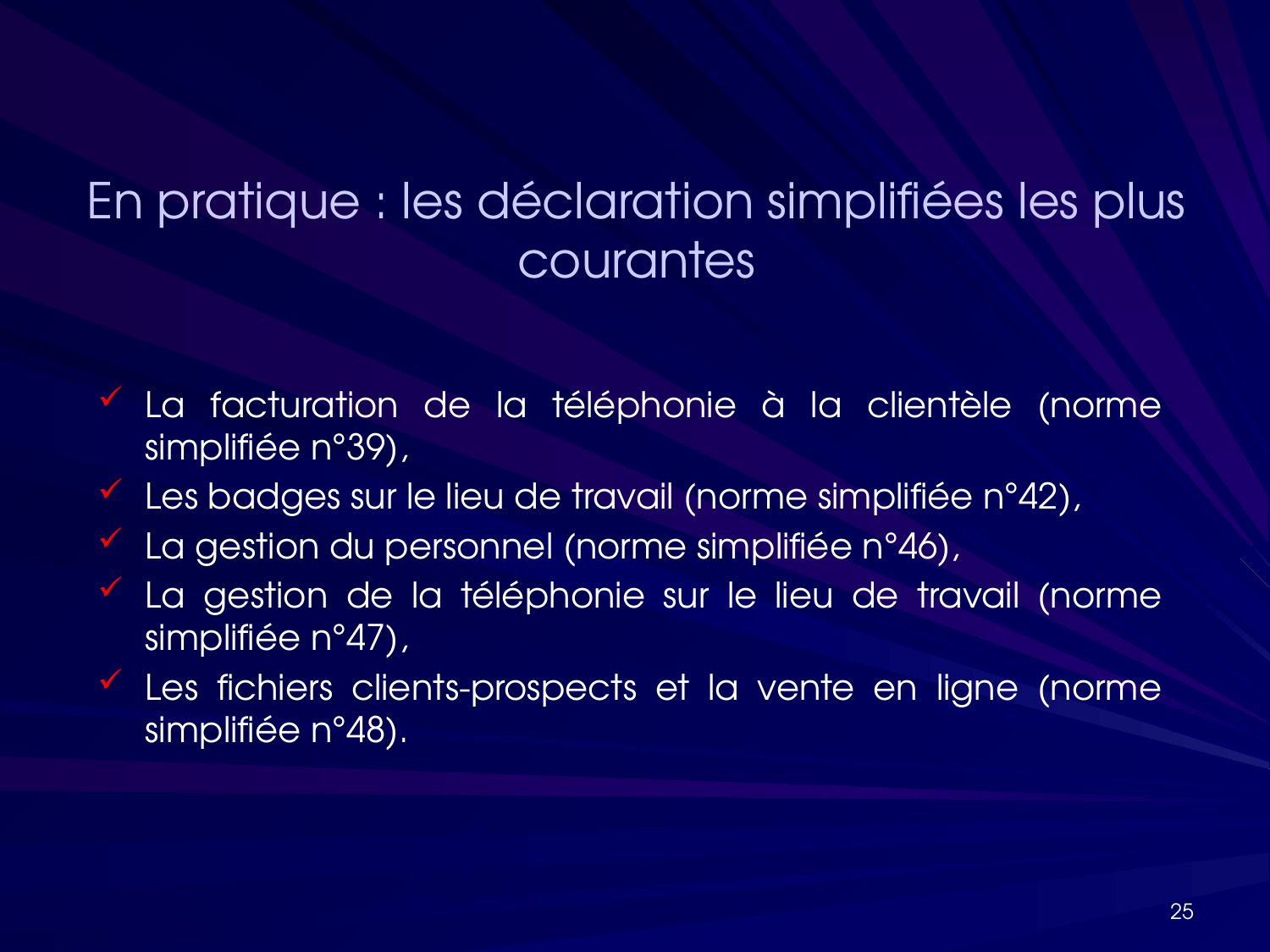

# En pratique : les déclaration simplifiées les plus courantes
La facturation de la téléphonie à la clientèle (norme simplifiée n°39),
Les badges sur le lieu de travail (norme simplifiée n°42),
La gestion du personnel (norme simplifiée n°46),
La gestion de la téléphonie sur le lieu de travail (norme simplifiée n°47),
Les fichiers clients-prospects et la vente en ligne (norme simplifiée n°48).
25